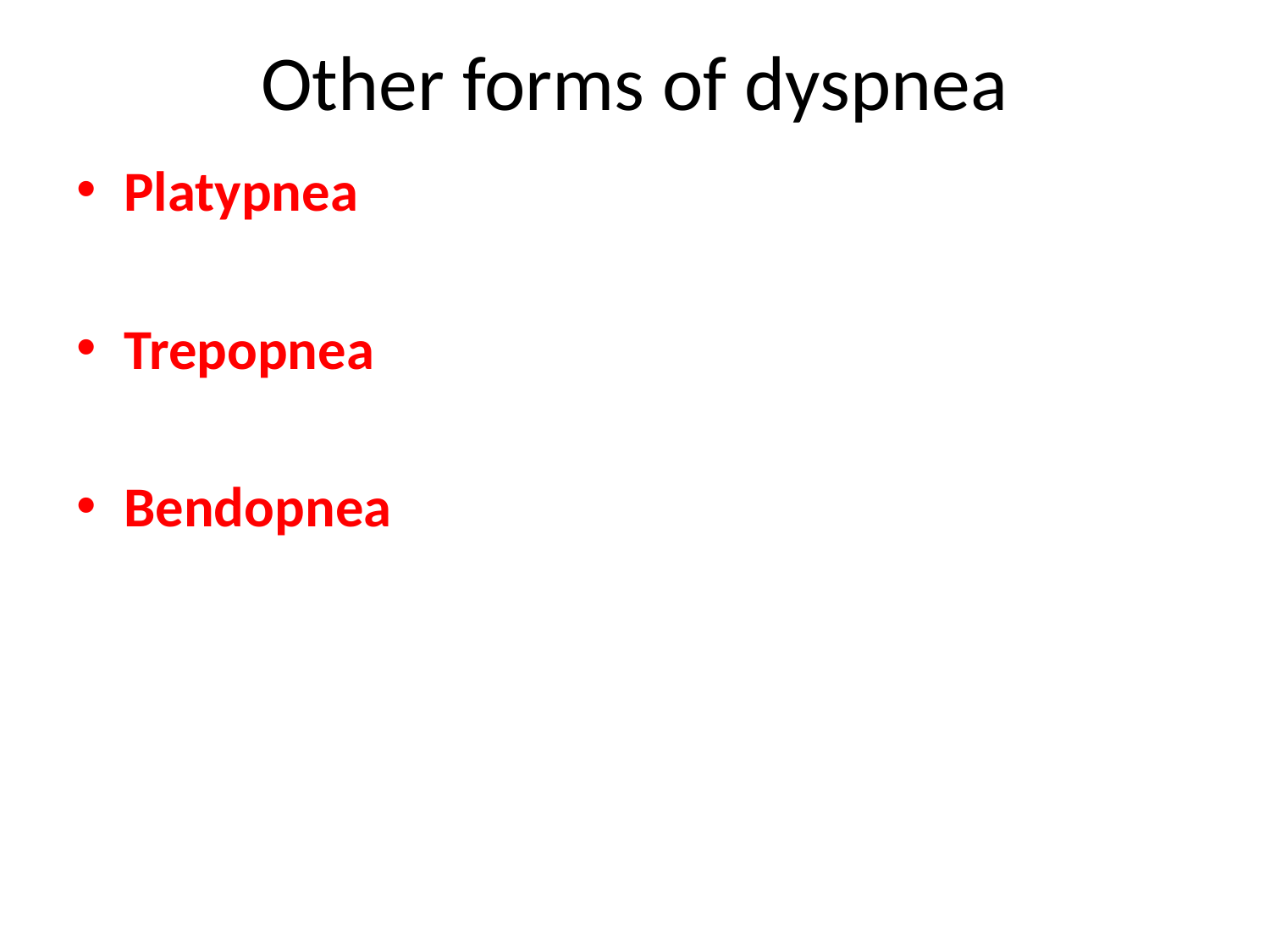

# Other forms of dyspnea
Platypnea

Trepopnea

Bendopnea